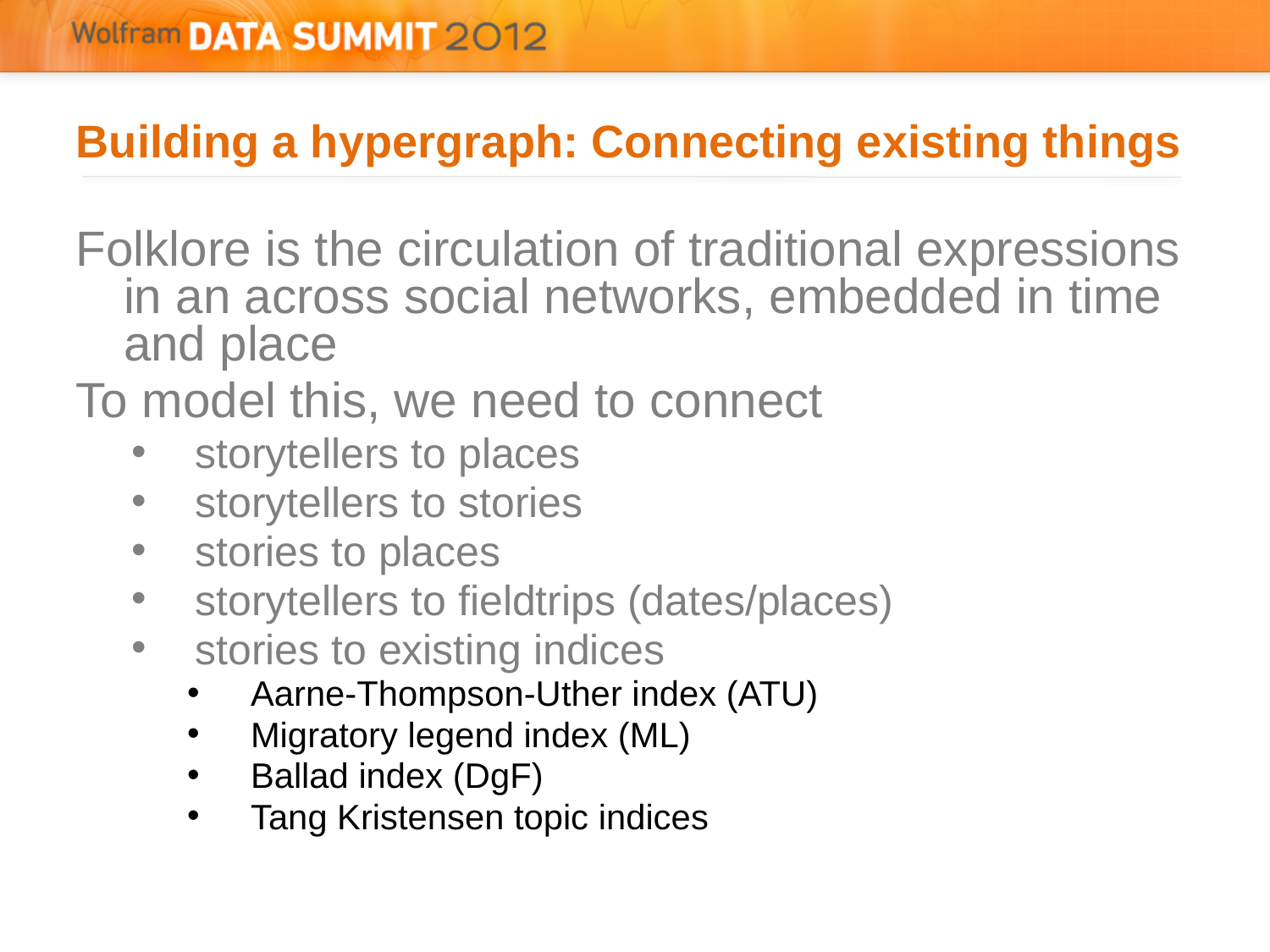

# Building a hypergraph: Connecting existing things
Folklore is the circulation of traditional expressions in an across social networks, embedded in time and place
To model this, we need to connect
storytellers to places
storytellers to stories
stories to places
storytellers to fieldtrips (dates/places)
stories to existing indices
Aarne-Thompson-Uther index (ATU)
Migratory legend index (ML)
Ballad index (DgF)
Tang Kristensen topic indices